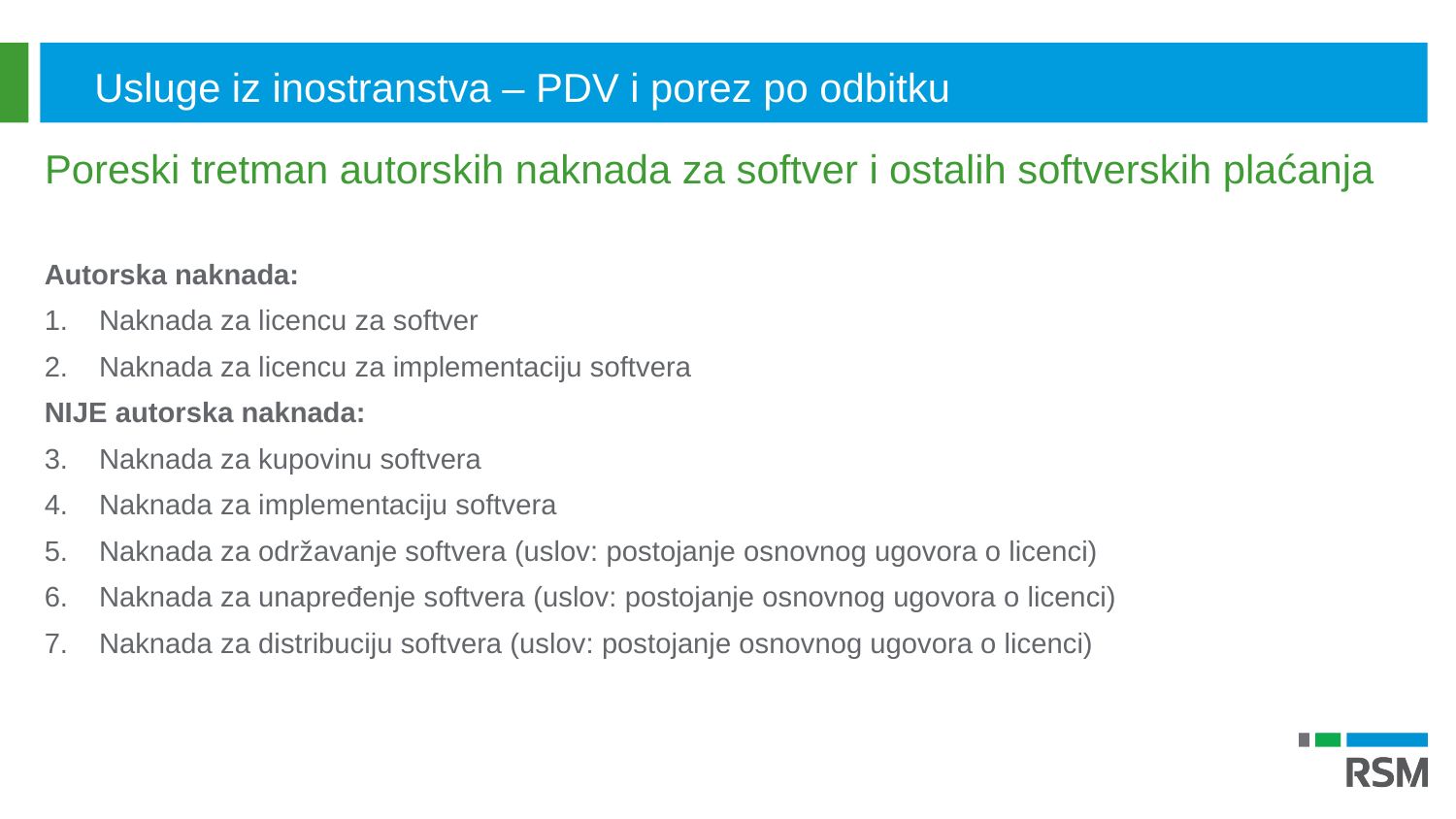

Usluge iz inostranstva – PDV i porez po odbitku
Poreski tretman autorskih naknada za softver i ostalih softverskih plaćanja

Autorska naknada:
Naknada za licencu za softver
Naknada za licencu za implementaciju softvera
NIJE autorska naknada:
Naknada za kupovinu softvera
Naknada za implementaciju softvera
Naknada za održavanje softvera (uslov: postojanje osnovnog ugovora o licenci)
Naknada za unapređenje softvera (uslov: postojanje osnovnog ugovora o licenci)
Naknada za distribuciju softvera (uslov: postojanje osnovnog ugovora o licenci)